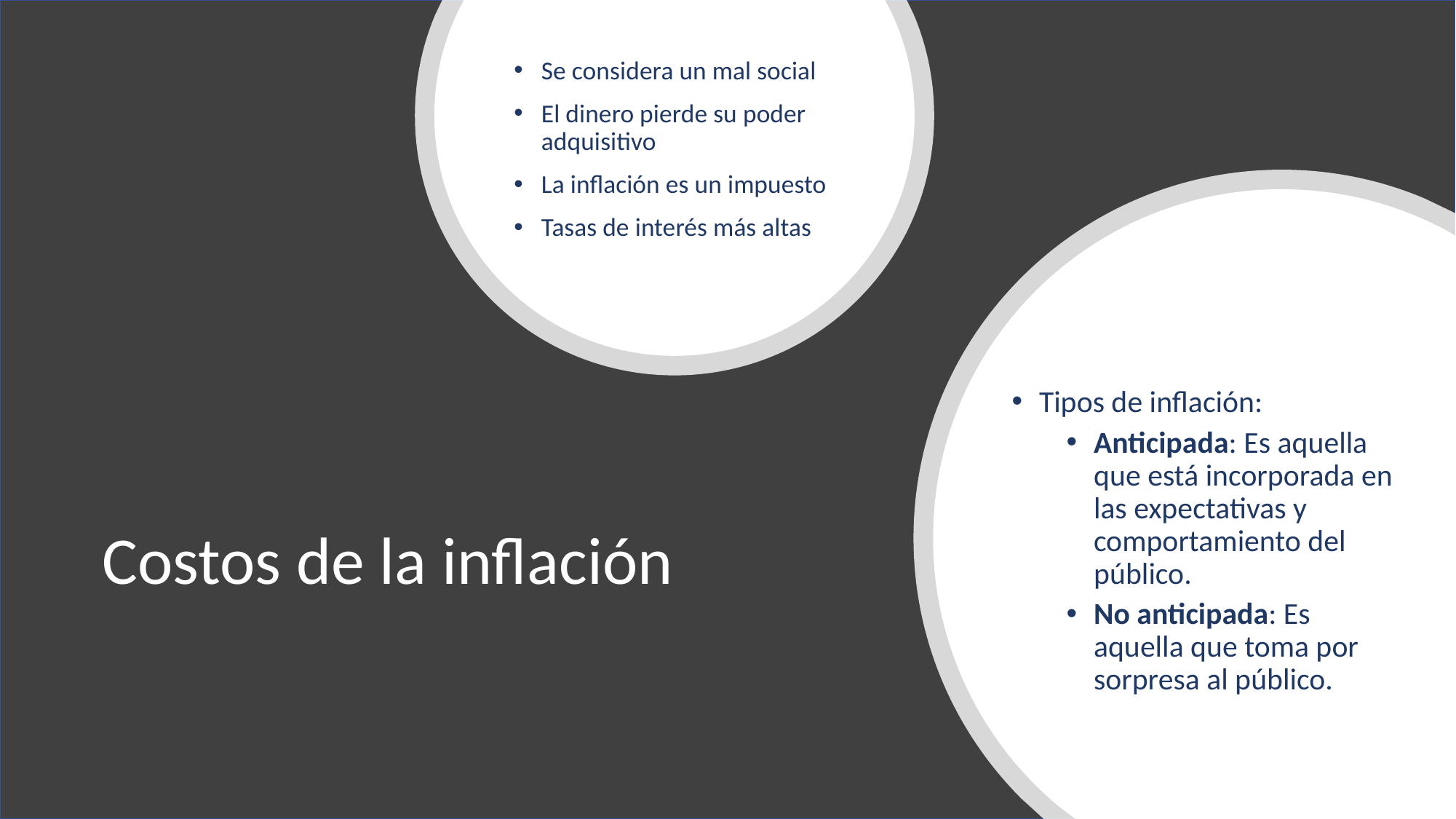

Se considera un mal social
El dinero pierde su poder adquisitivo
La inflación es un impuesto
Tasas de interés más altas

Tipos de inflación:
Anticipada: Es aquella que está incorporada en las expectativas y comportamiento del público.
No anticipada: Es aquella que toma por sorpresa al público.
# Costos de la inflación